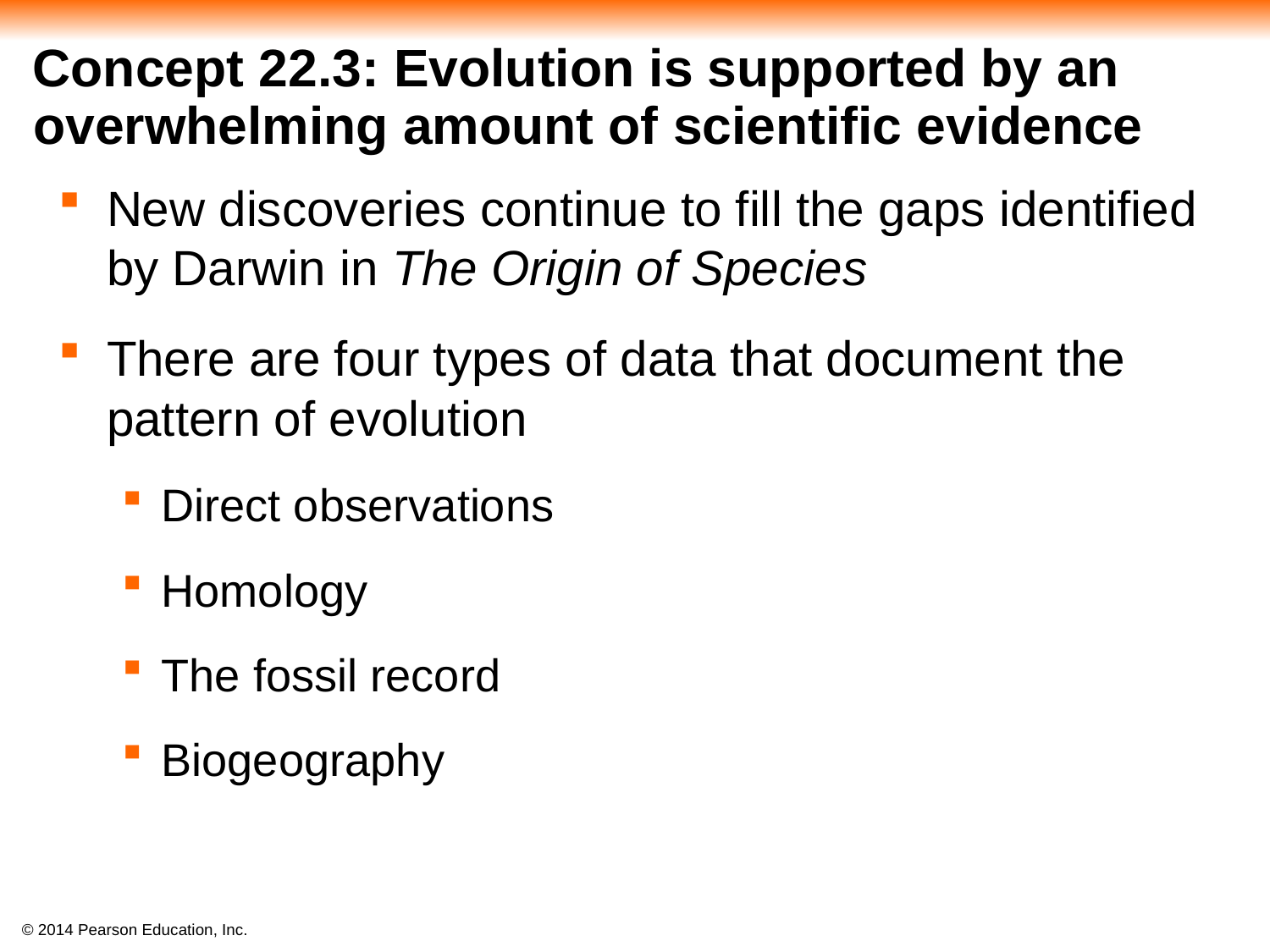

# Concept 22.3: Evolution is supported by an overwhelming amount of scientific evidence
New discoveries continue to fill the gaps identified by Darwin in The Origin of Species
There are four types of data that document the pattern of evolution
Direct observations
Homology
The fossil record
Biogeography